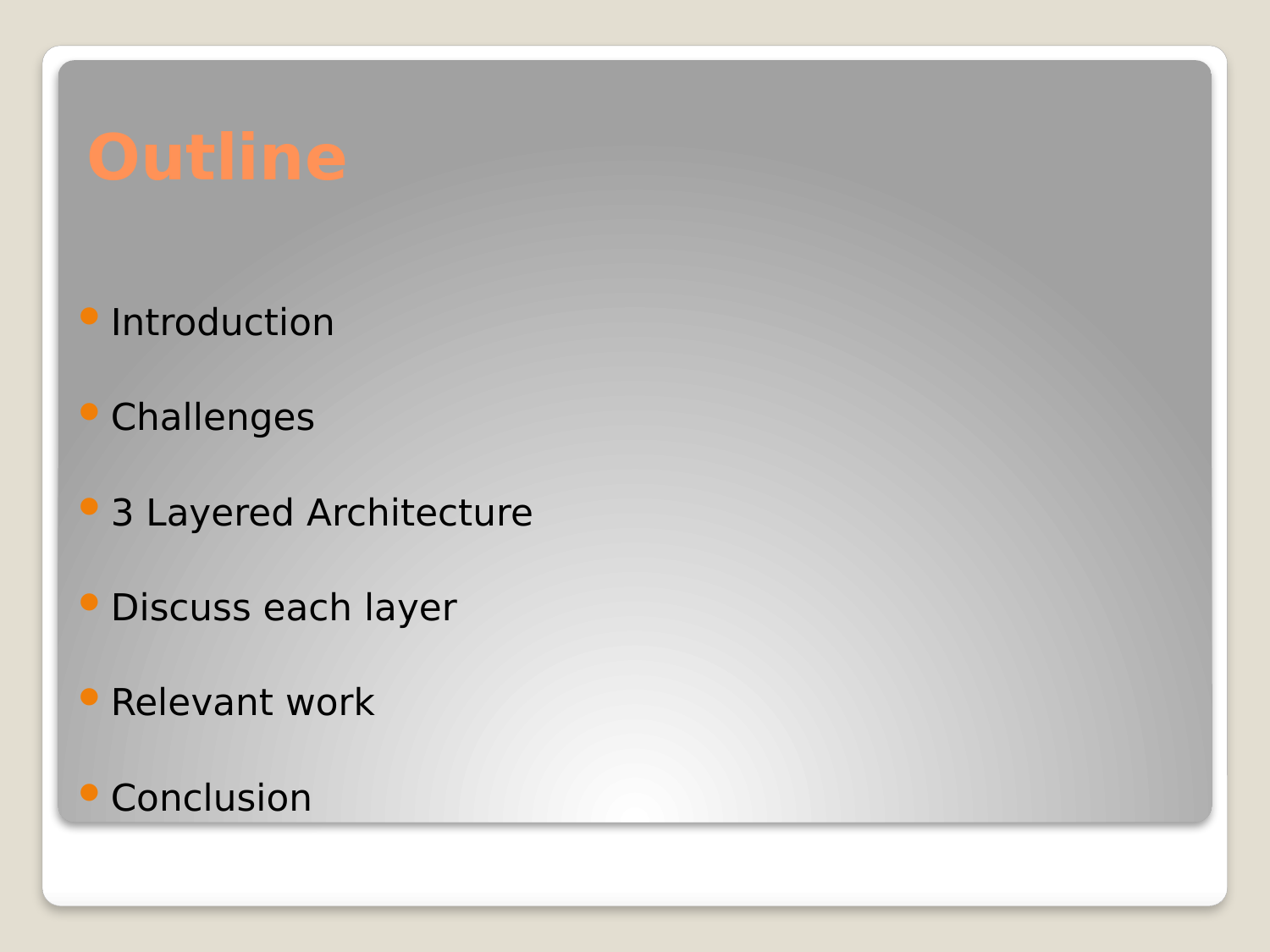

# Outline

Introduction

Challenges

3 Layered Architecture

Discuss each layer

Relevant work

Conclusion